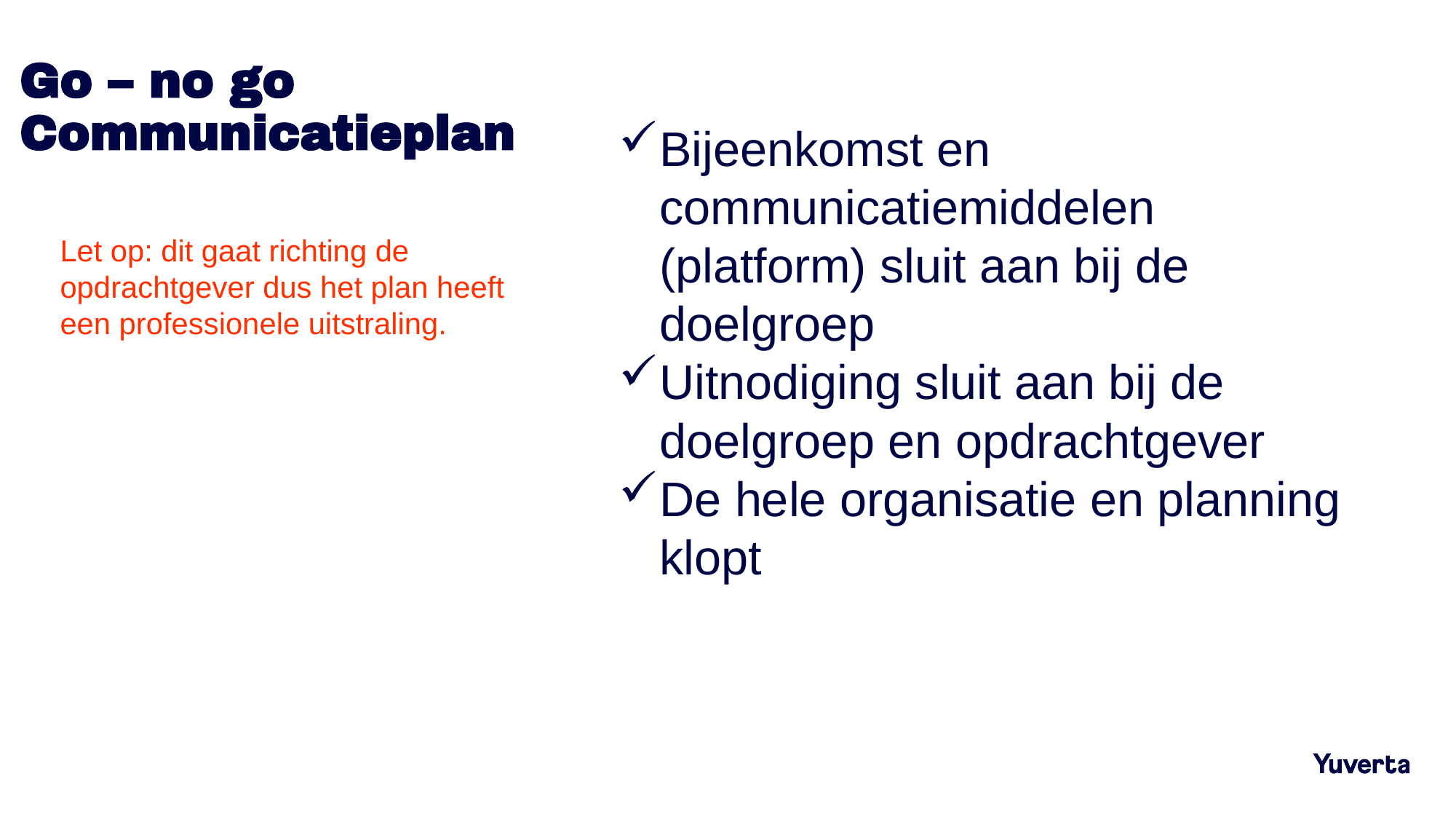

# Go – no go Communicatieplan
Bijeenkomst en communicatiemiddelen (platform) sluit aan bij de doelgroep
Uitnodiging sluit aan bij de doelgroep en opdrachtgever
De hele organisatie en planning klopt

Let op: dit gaat richting de opdrachtgever dus het plan heeft een professionele uitstraling.